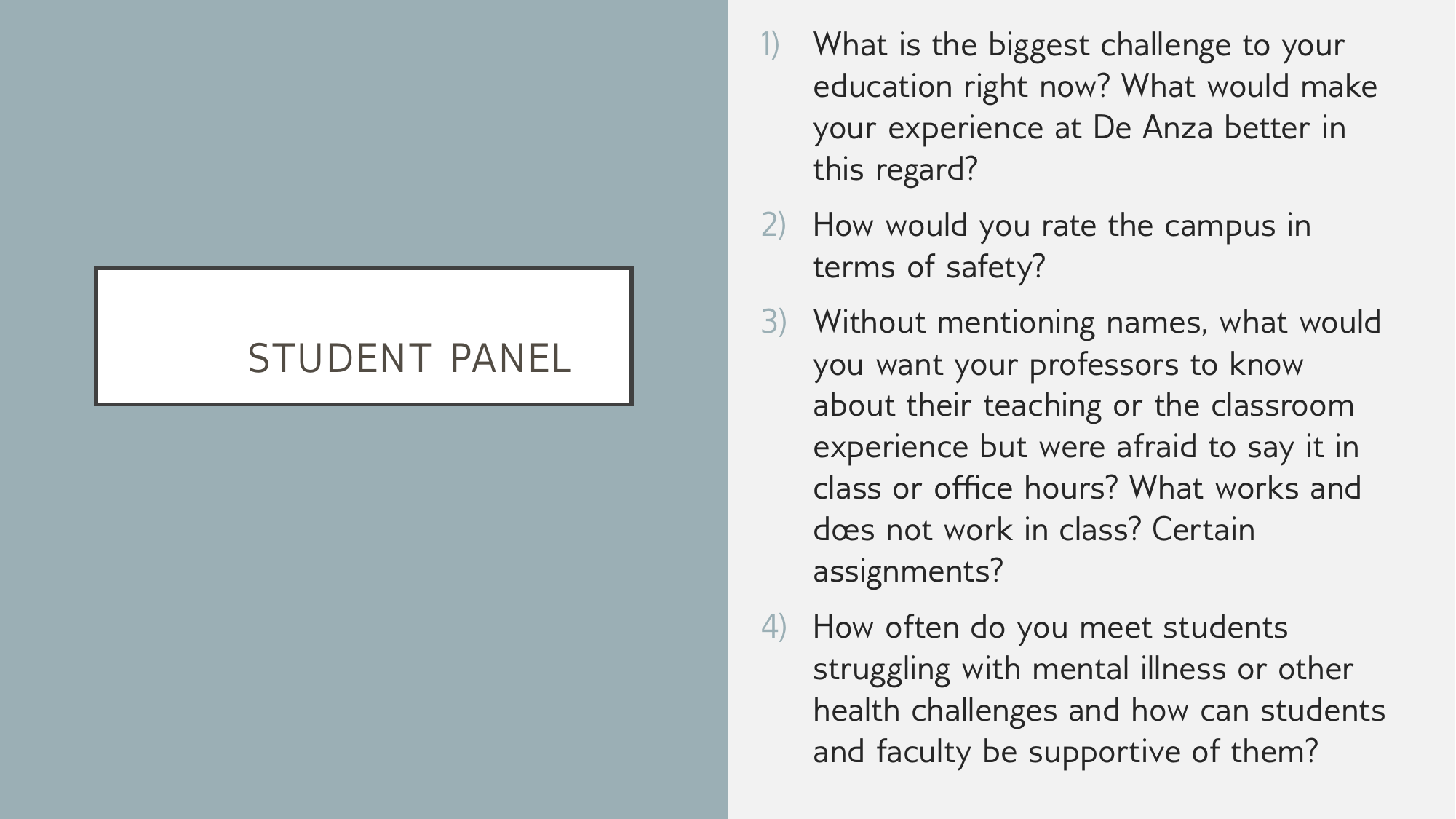

What is the biggest challenge to your education right now? What would make your experience at De Anza better in this regard?
How would you rate the campus in terms of safety?
Without mentioning names, what would you want your professors to know about their teaching or the classroom experience but were afraid to say it in class or office hours? What works and does not work in class? Certain assignments?
How often do you meet students struggling with mental illness or other health challenges and how can students and faculty be supportive of them?

# Discussion Questions for Student Panel